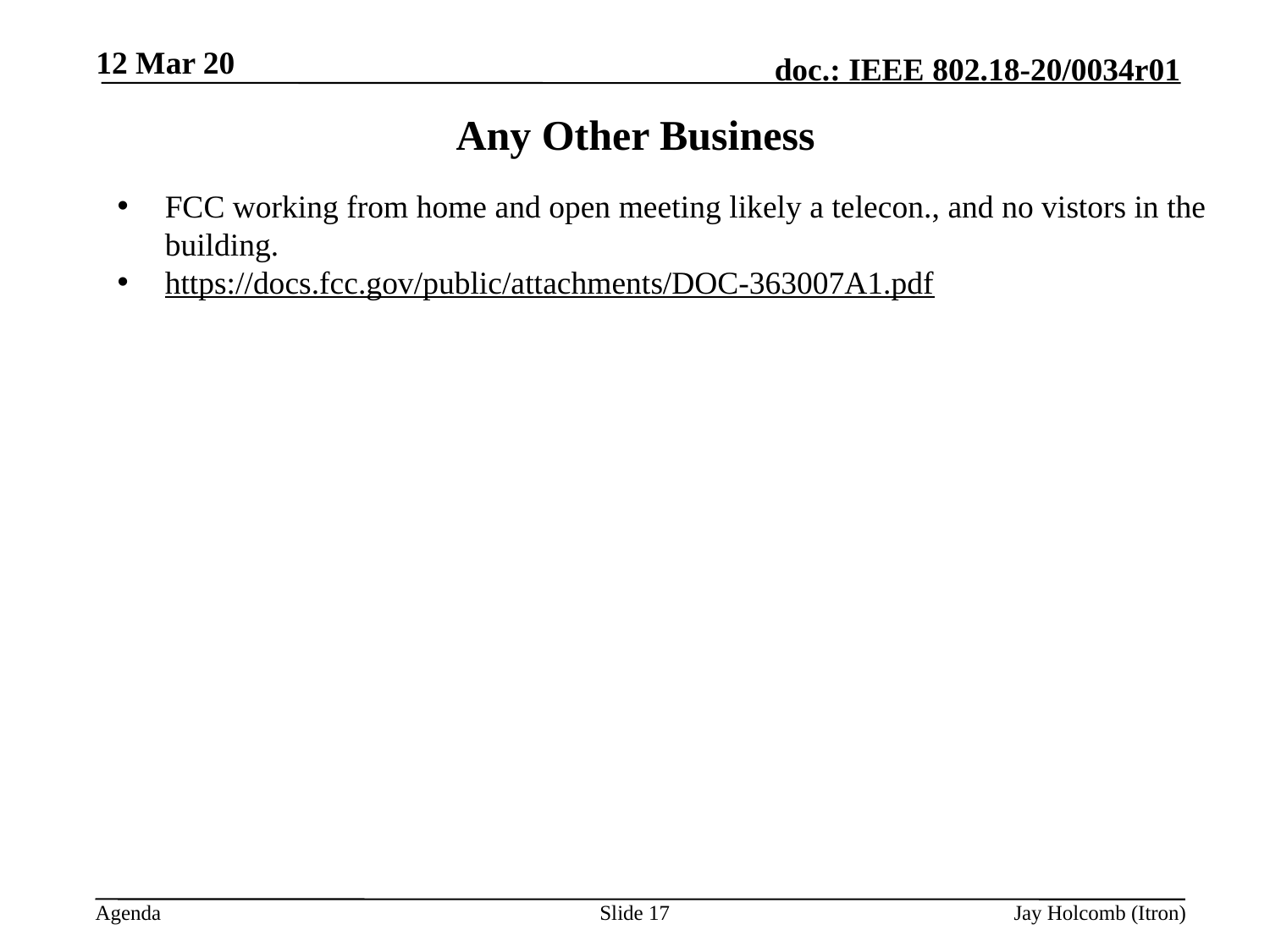

12 Mar 20
# Any Other Business

FCC working from home and open meeting likely a telecon., and no vistors in the building.
https://docs.fcc.gov/public/attachments/DOC-363007A1.pdf

Slide 17
Jay Holcomb (Itron)